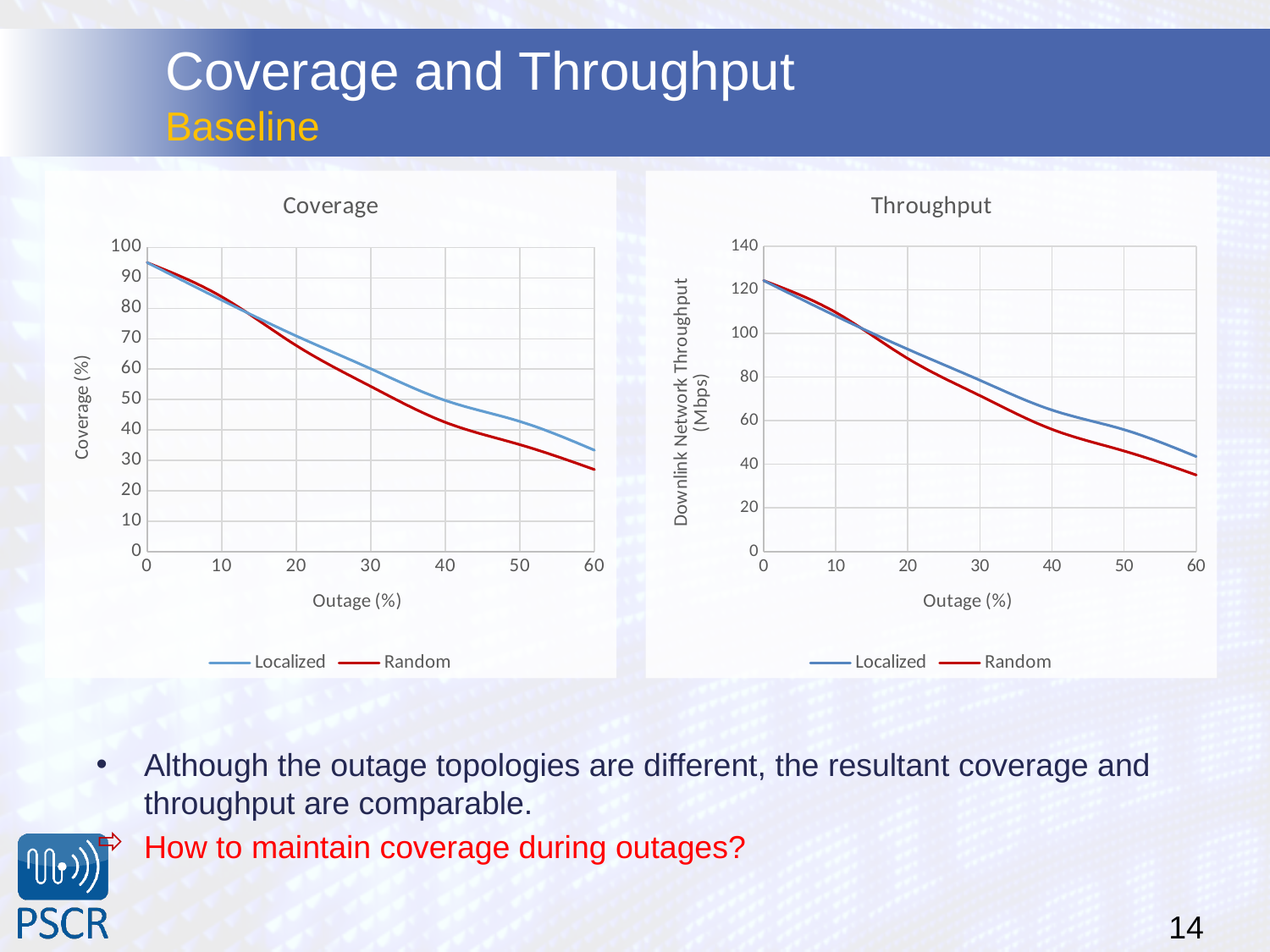

# Coverage and Throughput Baseline

### Chart: Coverage

| Category |  |  |
|---|---|---|

### Chart: Throughput

| Category | Localized | Random |
|---|---|---|
Although the outage topologies are different, the resultant coverage and throughput are comparable.
How to maintain coverage during outages?